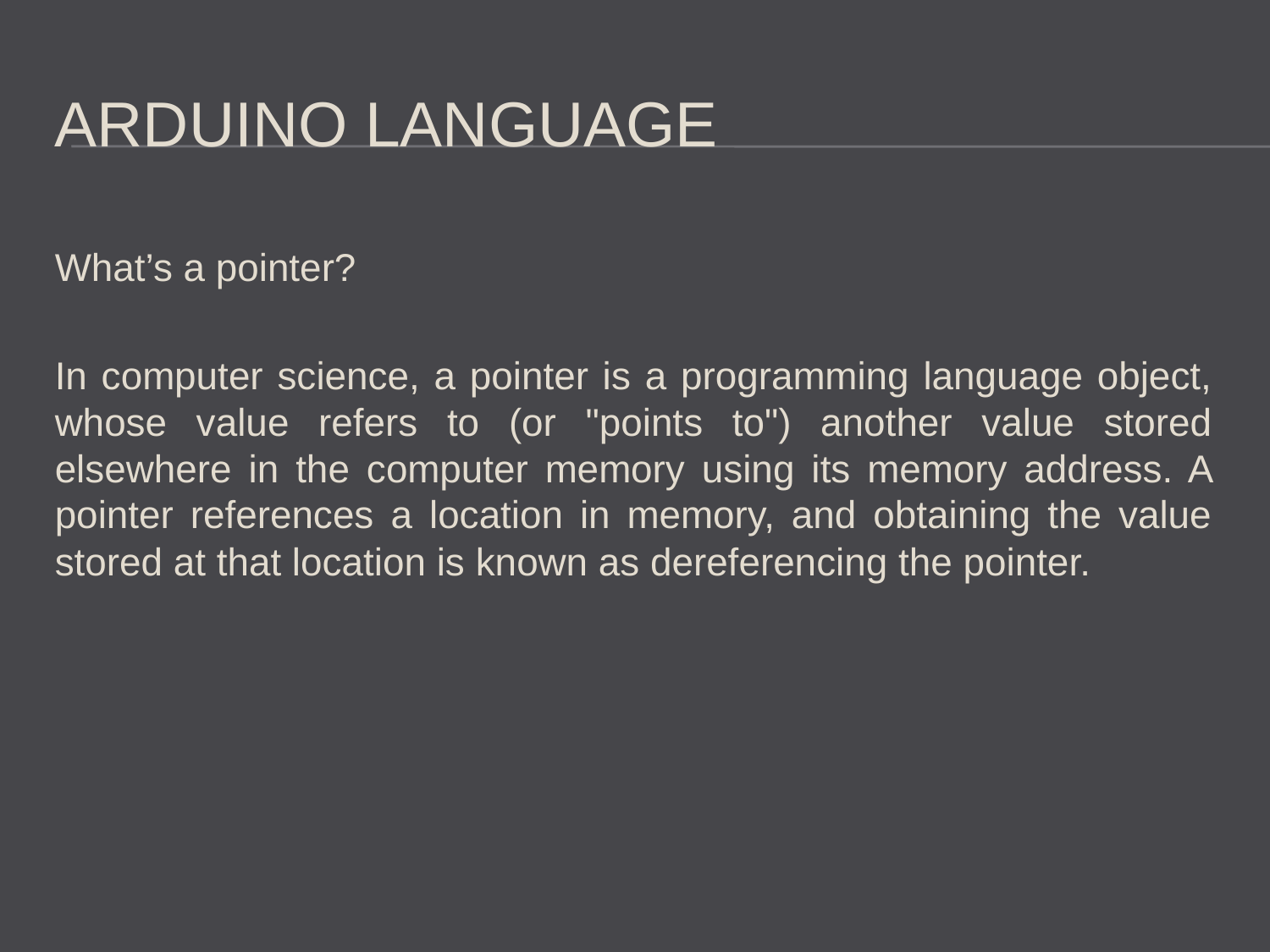

# Arduino Language
What’s a pointer?

In computer science, a pointer is a programming language object, whose value refers to (or "points to") another value stored elsewhere in the computer memory using its memory address. A pointer references a location in memory, and obtaining the value stored at that location is known as dereferencing the pointer.